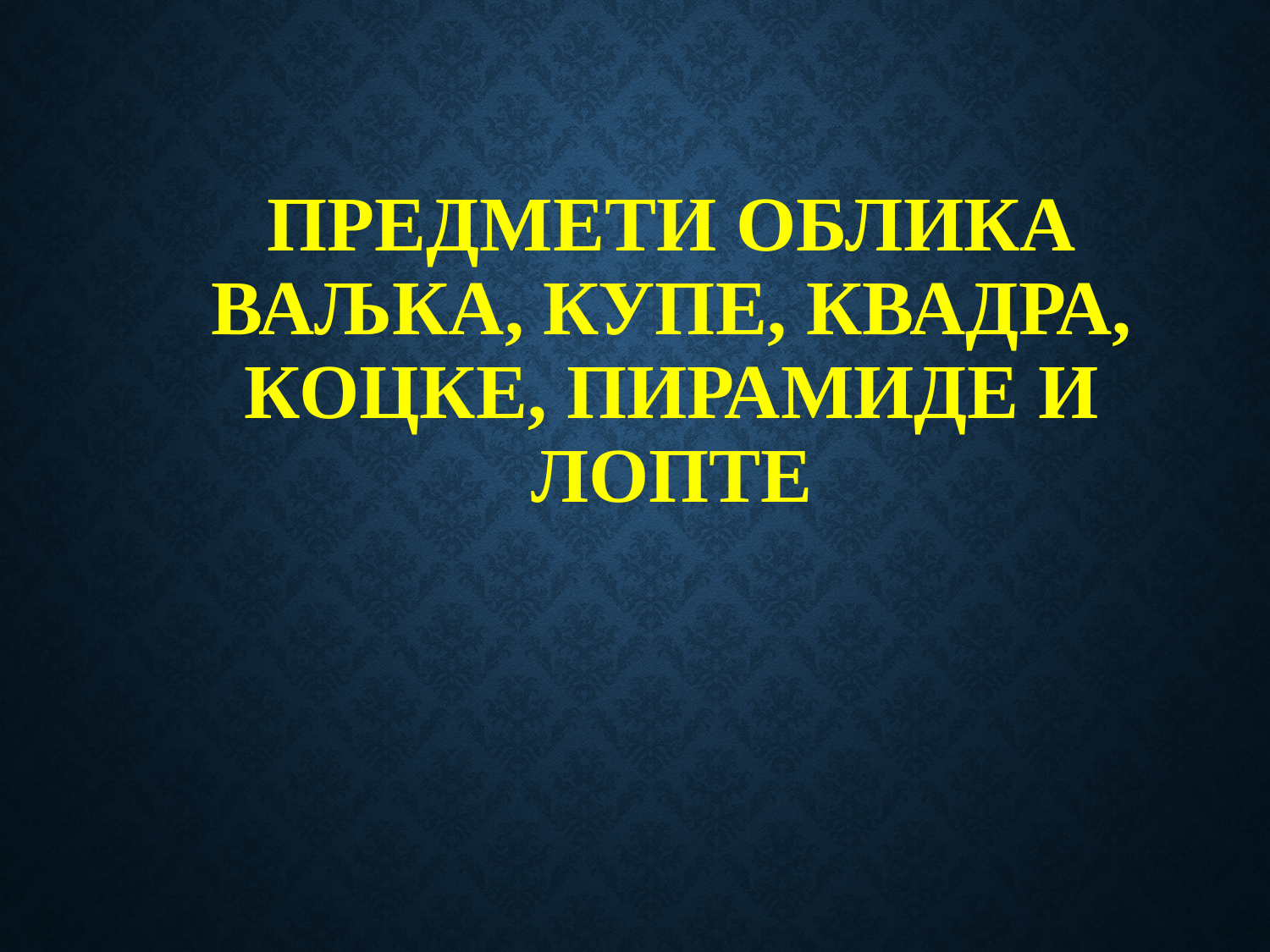

# ПРЕДМЕТИ ОБЛИКА ВАЉКА, КУПЕ, КВАДРА, КОЦКЕ, ПИРАМИДЕ И лопте